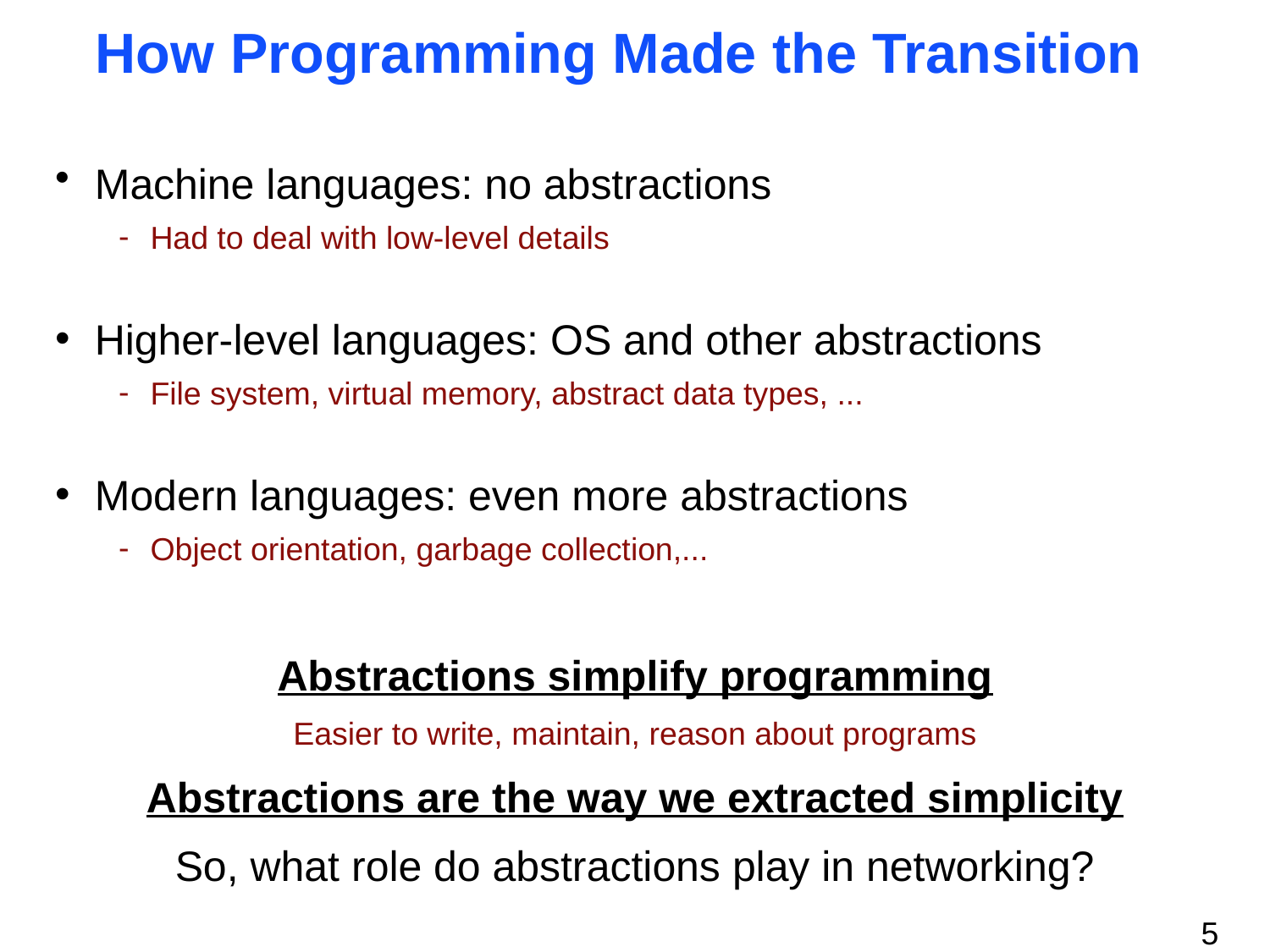

Machine languages: no abstractions
Had to deal with low-level details

Higher-level languages: OS and other abstractions
File system, virtual memory, abstract data types, ...

Modern languages: even more abstractions
Object orientation, garbage collection,...

Abstractions simplify programming
Easier to write, maintain, reason about programs
Abstractions are the way we extracted simplicity
So, what role do abstractions play in networking?
How Programming Made the Transition
5